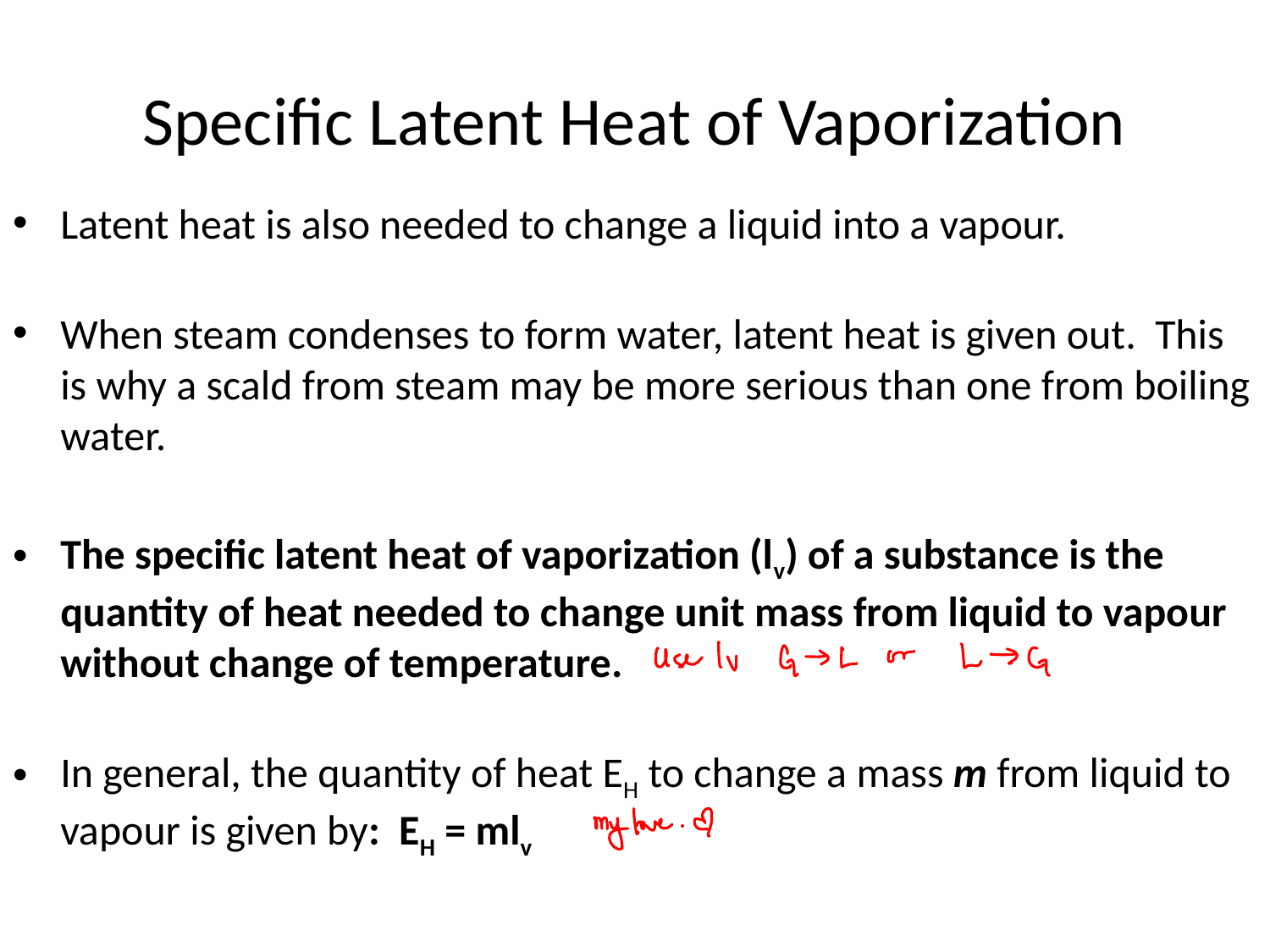

# Specific Latent Heat of Vaporization
Latent heat is also needed to change a liquid into a vapour.
When steam condenses to form water, latent heat is given out.  This is why a scald from steam may be more serious than one from boiling water.

The specific latent heat of vaporization (lv) of a substance is the quantity of heat needed to change unit mass from liquid to vapour without change of temperature.
In general, the quantity of heat EH to change a mass m from liquid to vapour is given by:  EH = mlv